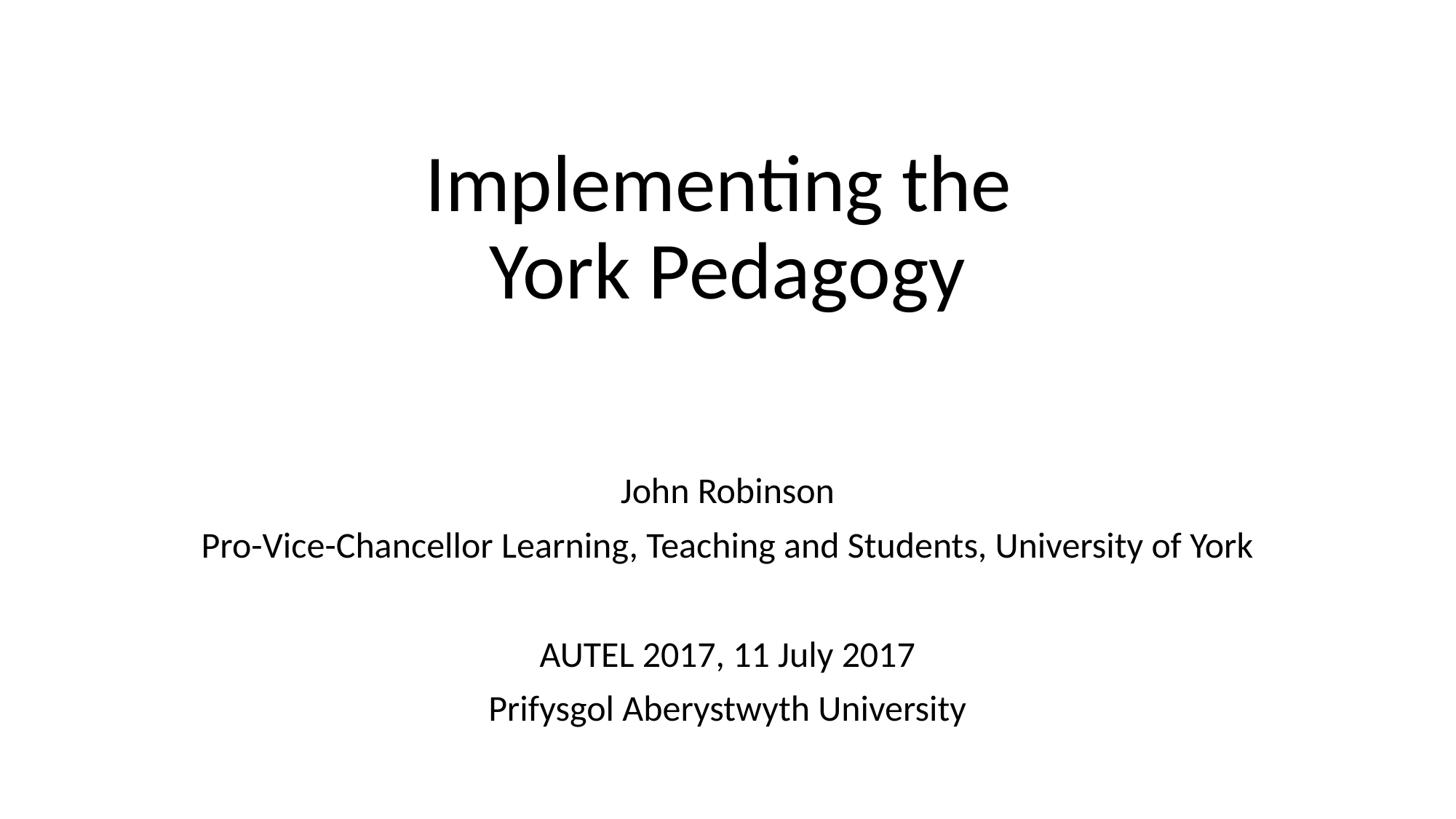

# Implementing the York Pedagogy
John Robinson
Pro-Vice-Chancellor Learning, Teaching and Students, University of York

AUTEL 2017, 11 July 2017
Prifysgol Aberystwyth University